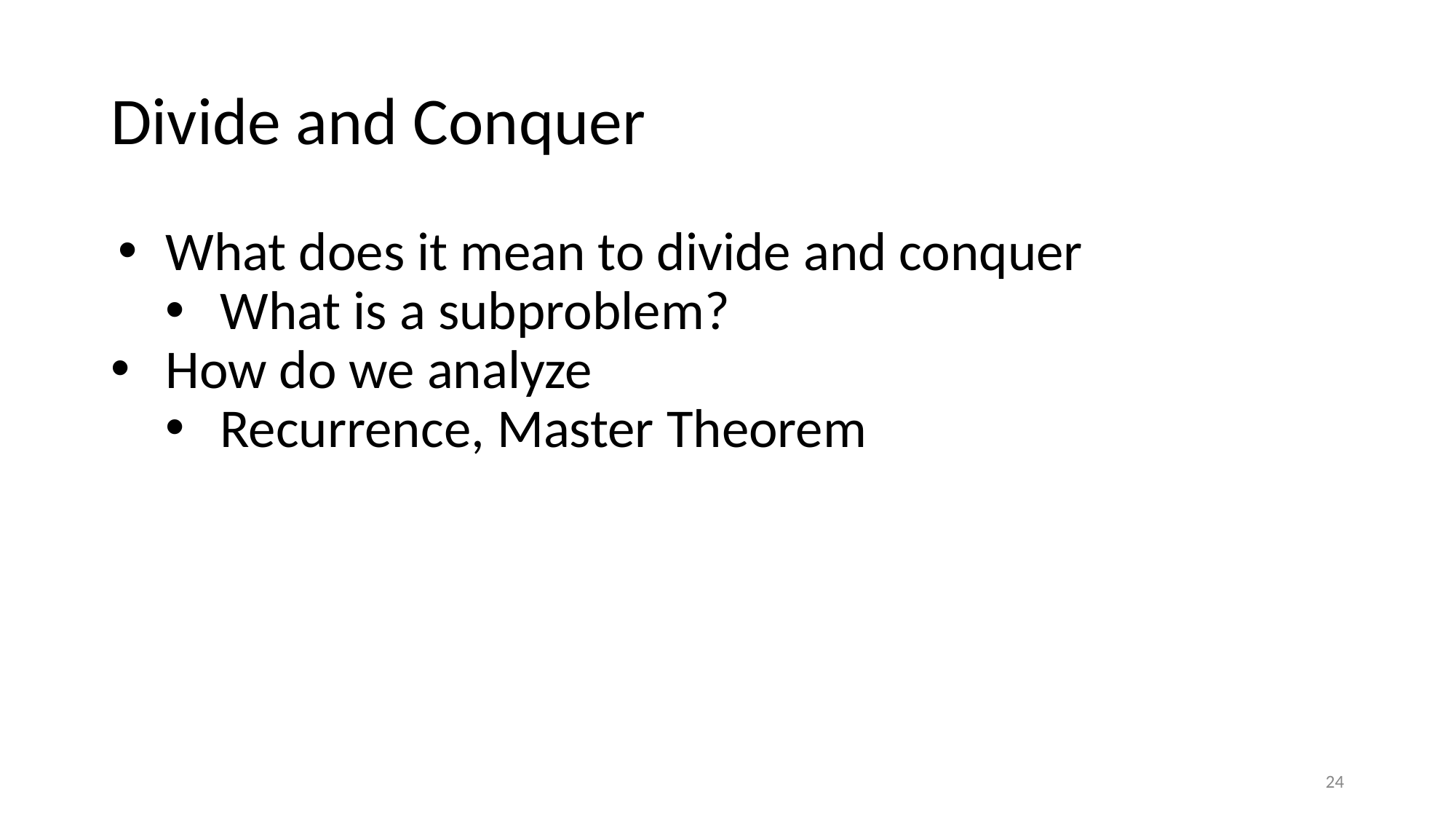

# Divide and Conquer
What does it mean to divide and conquer
What is a subproblem?
How do we analyze
Recurrence, Master Theorem
24